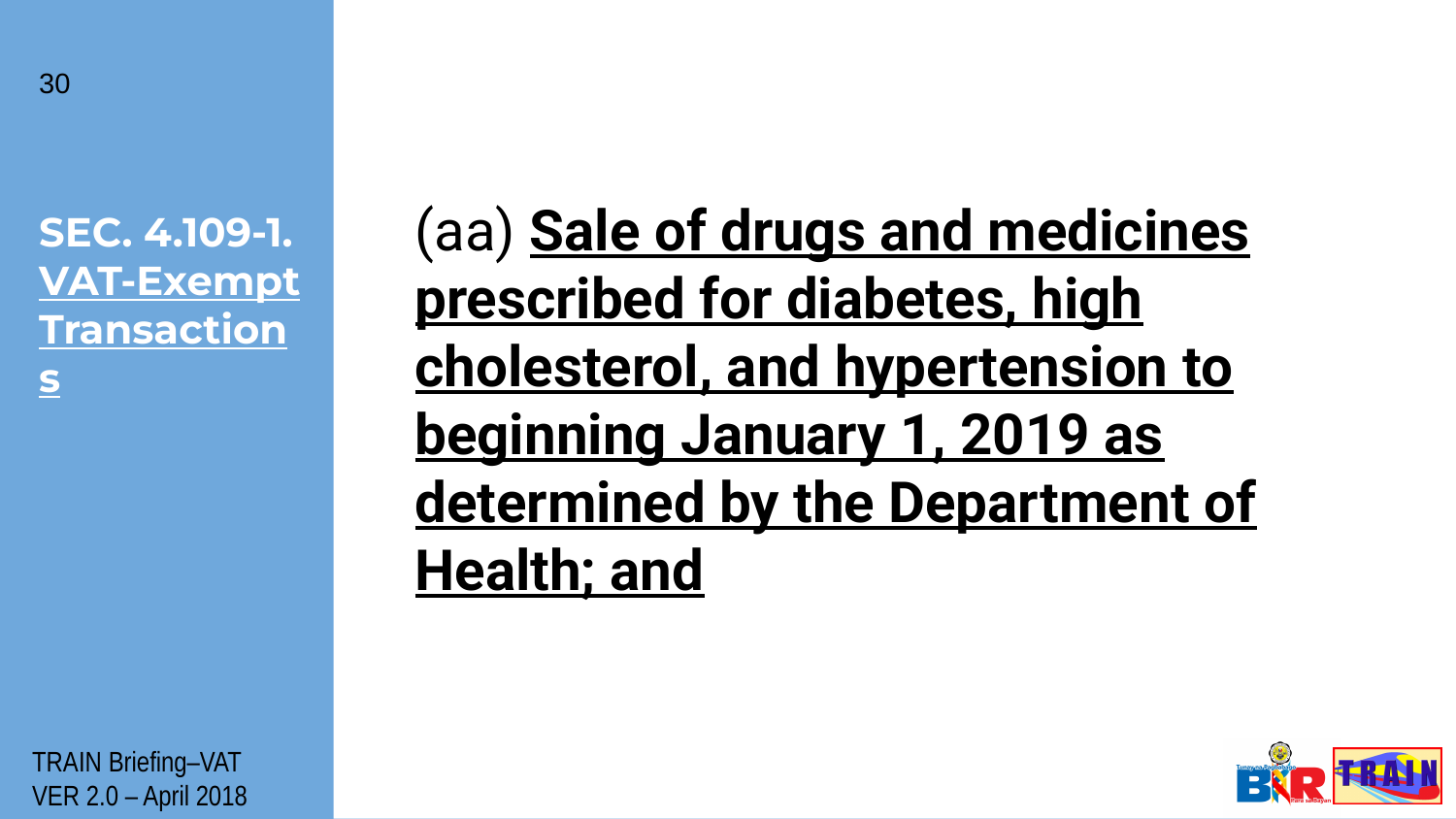

30
(aa) Sale of drugs and medicines prescribed for diabetes, high cholesterol, and hypertension to beginning January 1, 2019 as determined by the Department of Health; and

# SEC. 4.109-1. VAT-Exempt Transactions